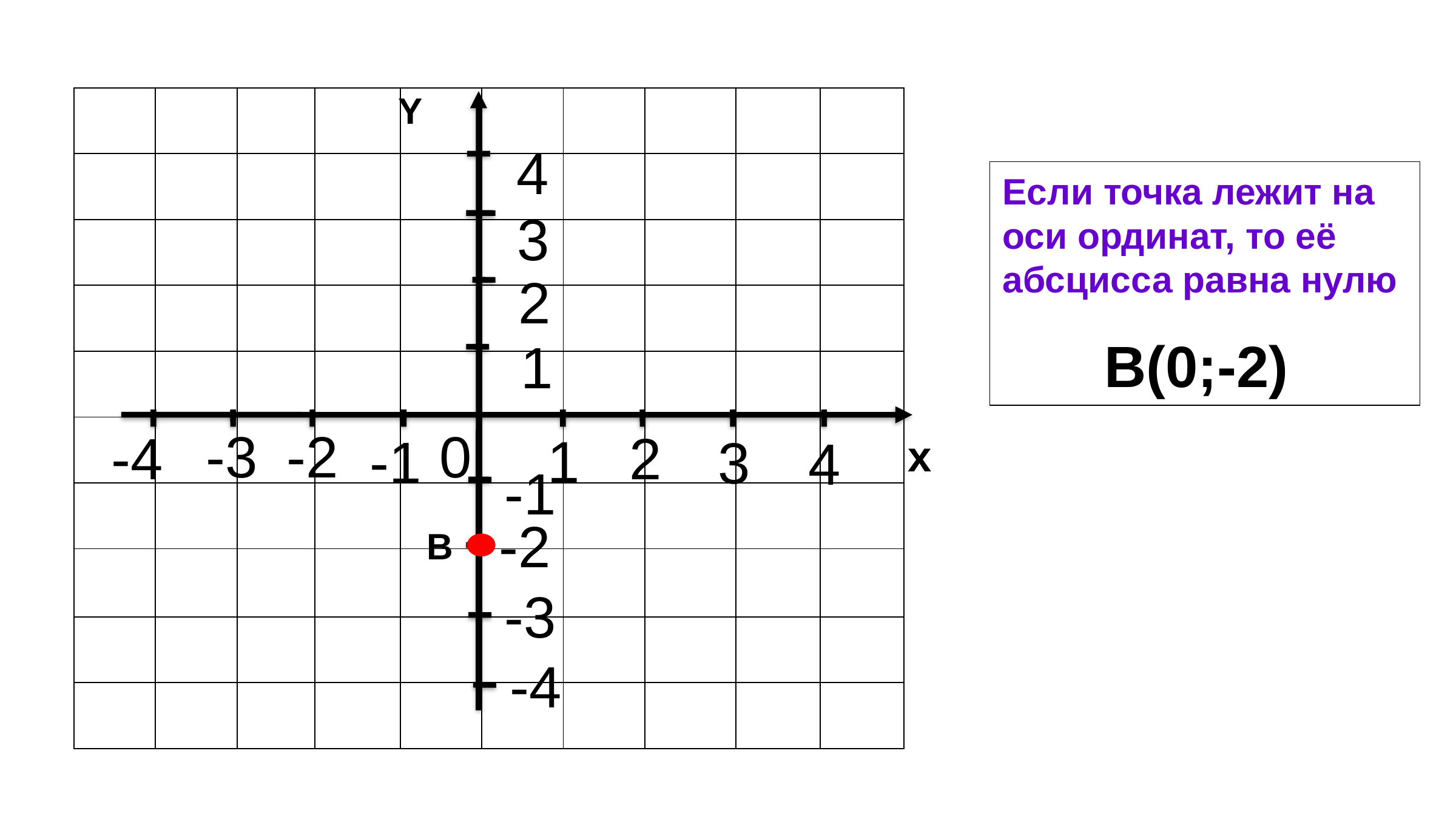

Y
|  |  |  |  |  |  |  |  |  |  |
| --- | --- | --- | --- | --- | --- | --- | --- | --- | --- |
|  |  |  |  |  |  |  |  |  |  |
|  |  |  |  |  |  |  |  |  |  |
|  |  |  |  |  |  |  |  |  |  |
|  |  |  |  |  |  |  |  |  |  |
|  |  |  |  |  |  |  |  |  |  |
|  |  |  |  |  |  |  |  |  |  |
|  |  |  |  |  |  |  |  |  |  |
|  |  |  |  |  |  |  |  |  |  |
|  |  |  |  |  |  |  |  |  |  |

4

Если точка лежит на оси ординат, то её абсцисса равна нулю
          В(0;-2)
3

2

1

-3
-2
0

2
-4
1
-1
3
4
х
-1

-2
В

-3

-4